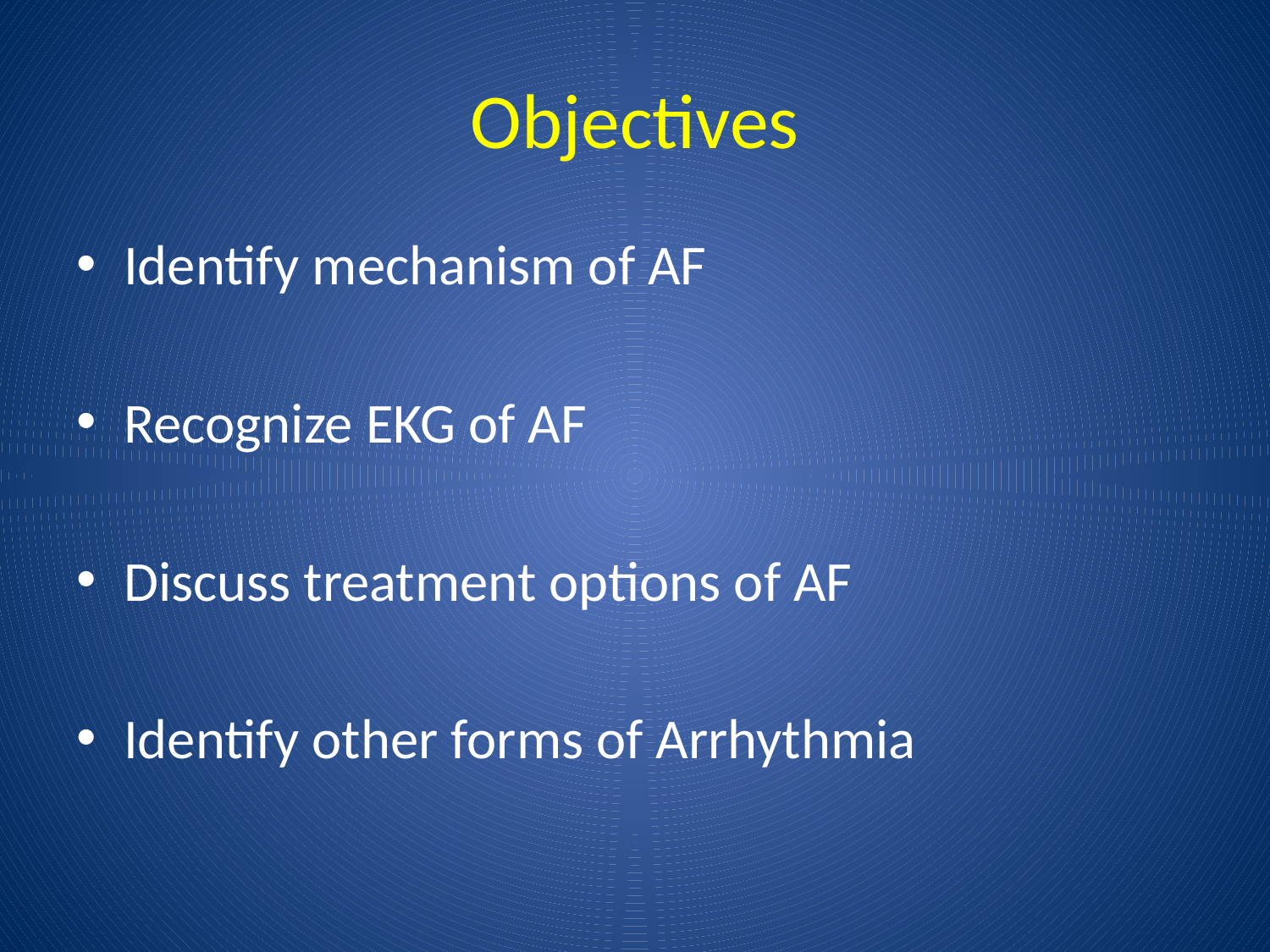

# Objectives
Identify mechanism of AF

Recognize EKG of AF

Discuss treatment options of AF

Identify other forms of Arrhythmia